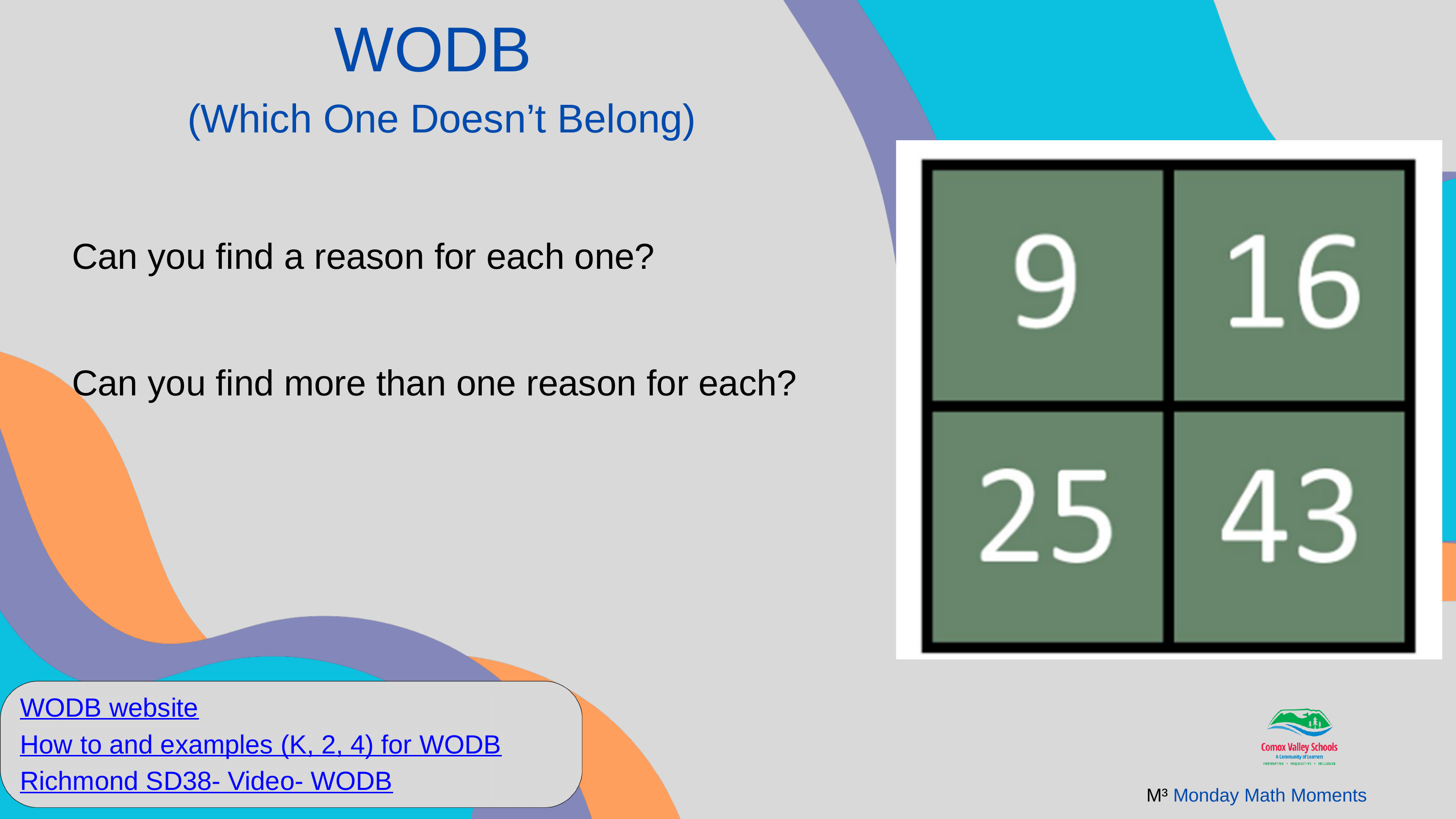

WODB
(Which One Doesn’t Belong)

Can you find a reason for each one?

Can you find more than one reason for each?

WODB website
How to and examples (K, 2, 4) for WODB
Richmond SD38- Video- WODB

M³ Monday Math Moments